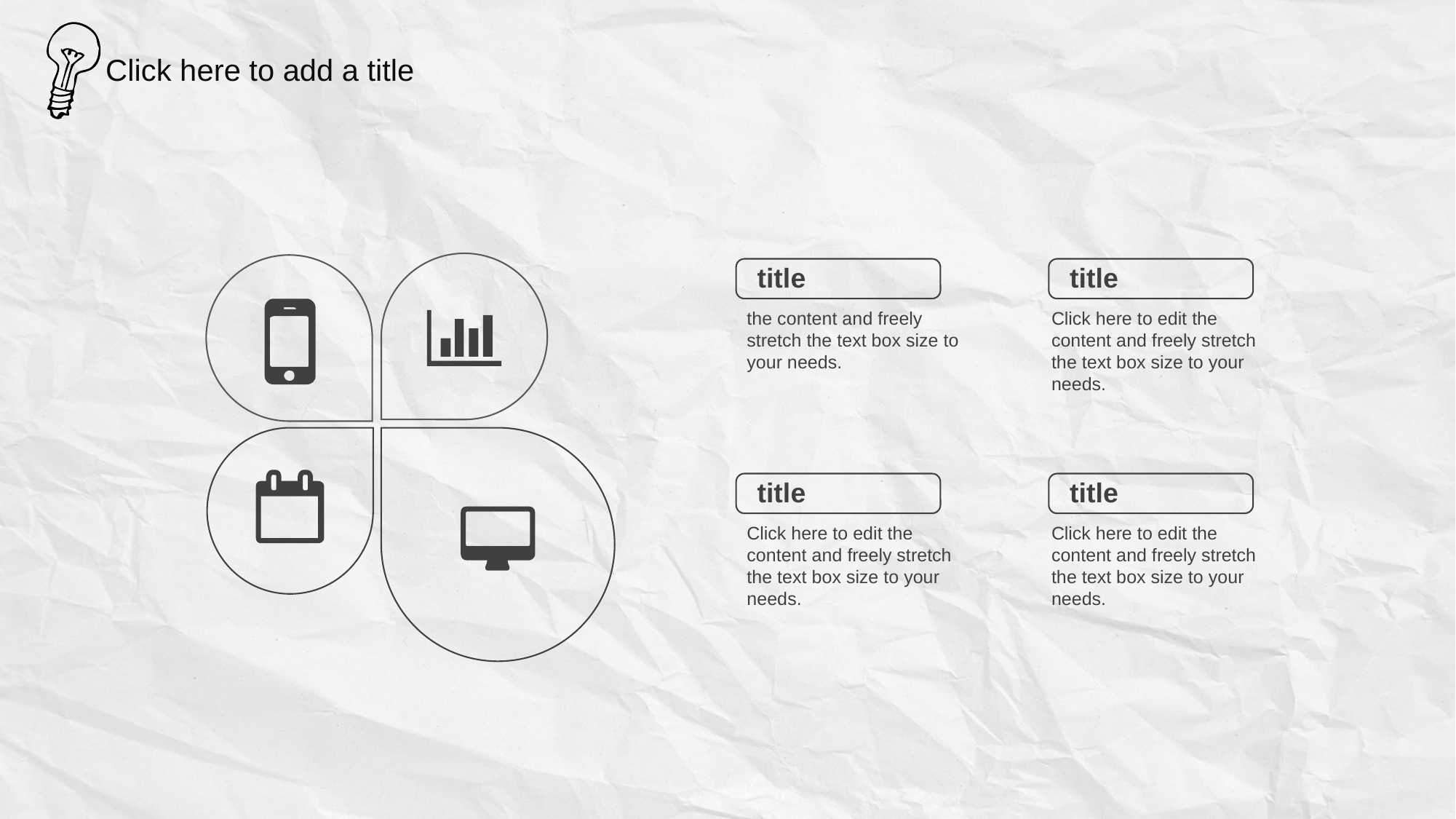

Click here to add a title

title

the content and freely stretch the text box size to your needs.
title

Click here to edit the content and freely stretch the text box size to your needs.

title

Click here to edit the content and freely stretch the text box size to your needs.
title

Click here to edit the content and freely stretch the text box size to your needs.